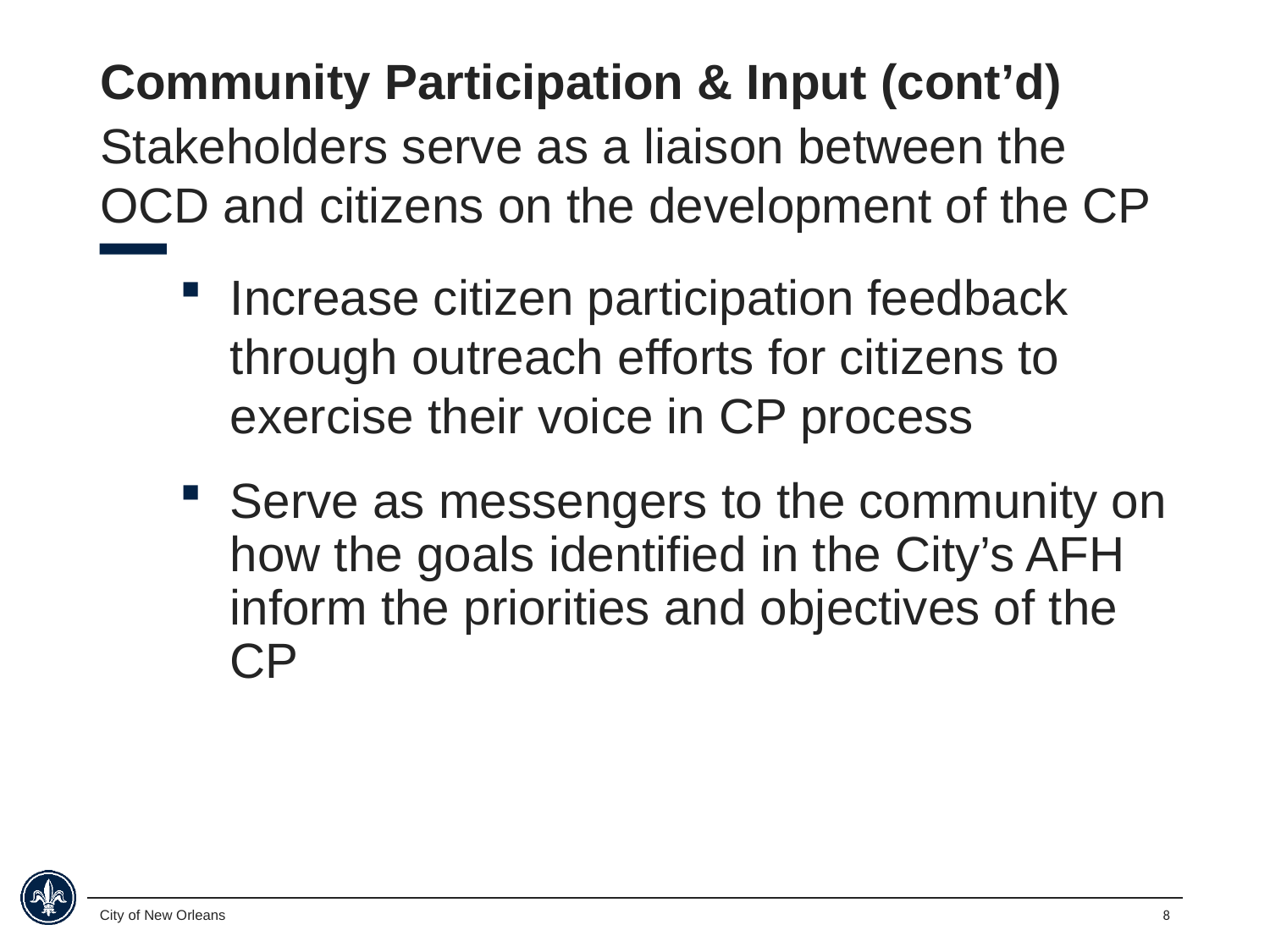

# Community Participation & Input (cont’d)
Stakeholders serve as a liaison between the OCD and citizens on the development of the CP
Increase citizen participation feedback through outreach efforts for citizens to exercise their voice in CP process
Serve as messengers to the community on how the goals identified in the City’s AFH inform the priorities and objectives of the CP